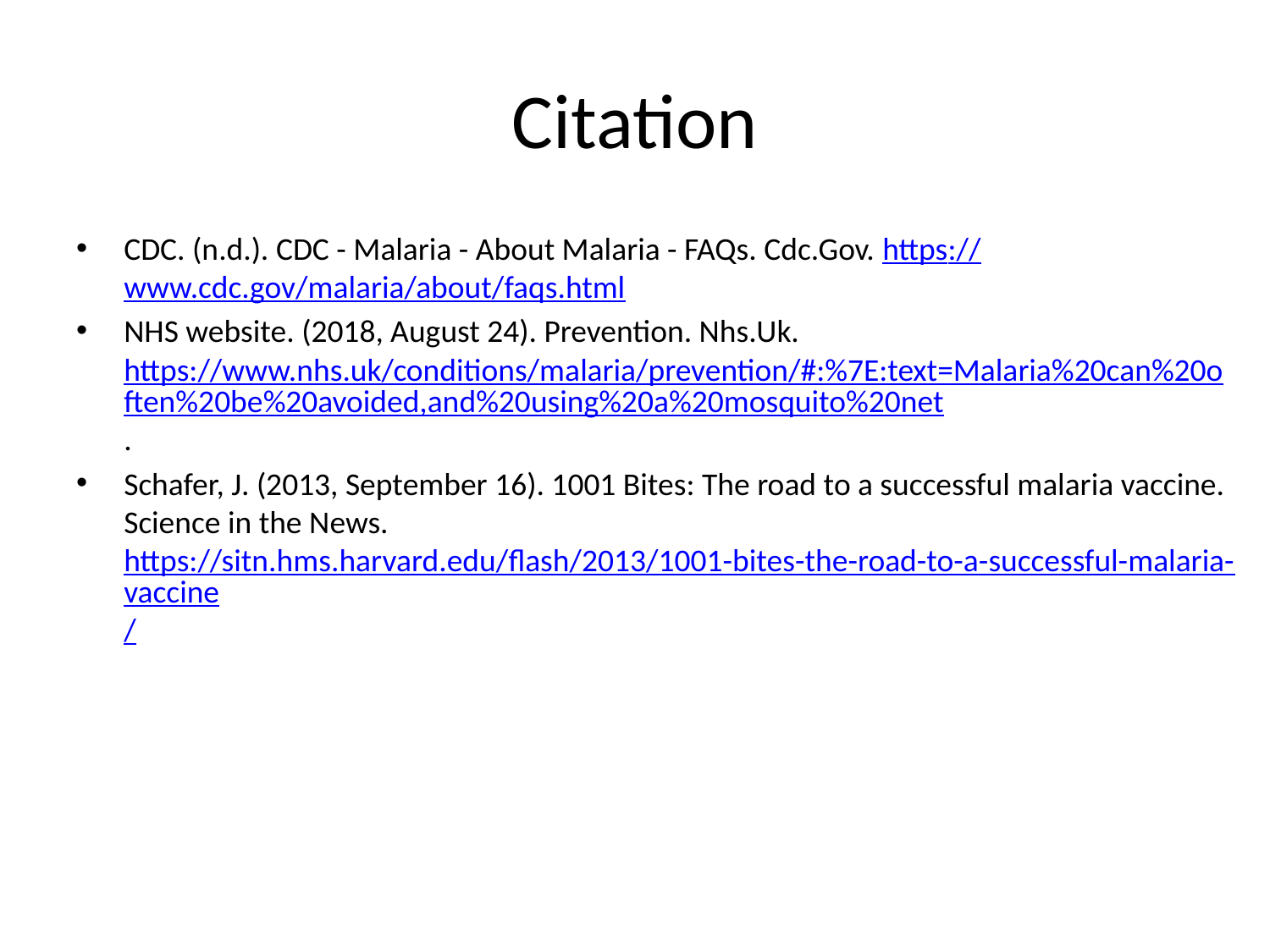

# Citation
CDC. (n.d.). CDC - Malaria - About Malaria - FAQs. Cdc.Gov. https://www.cdc.gov/malaria/about/faqs.html
NHS website. (2018, August 24). Prevention. Nhs.Uk. https://www.nhs.uk/conditions/malaria/prevention/#:%7E:text=Malaria%20can%20often%20be%20avoided,and%20using%20a%20mosquito%20net.
Schafer, J. (2013, September 16). 1001 Bites: The road to a successful malaria vaccine. Science in the News. https://sitn.hms.harvard.edu/flash/2013/1001-bites-the-road-to-a-successful-malaria-vaccine/